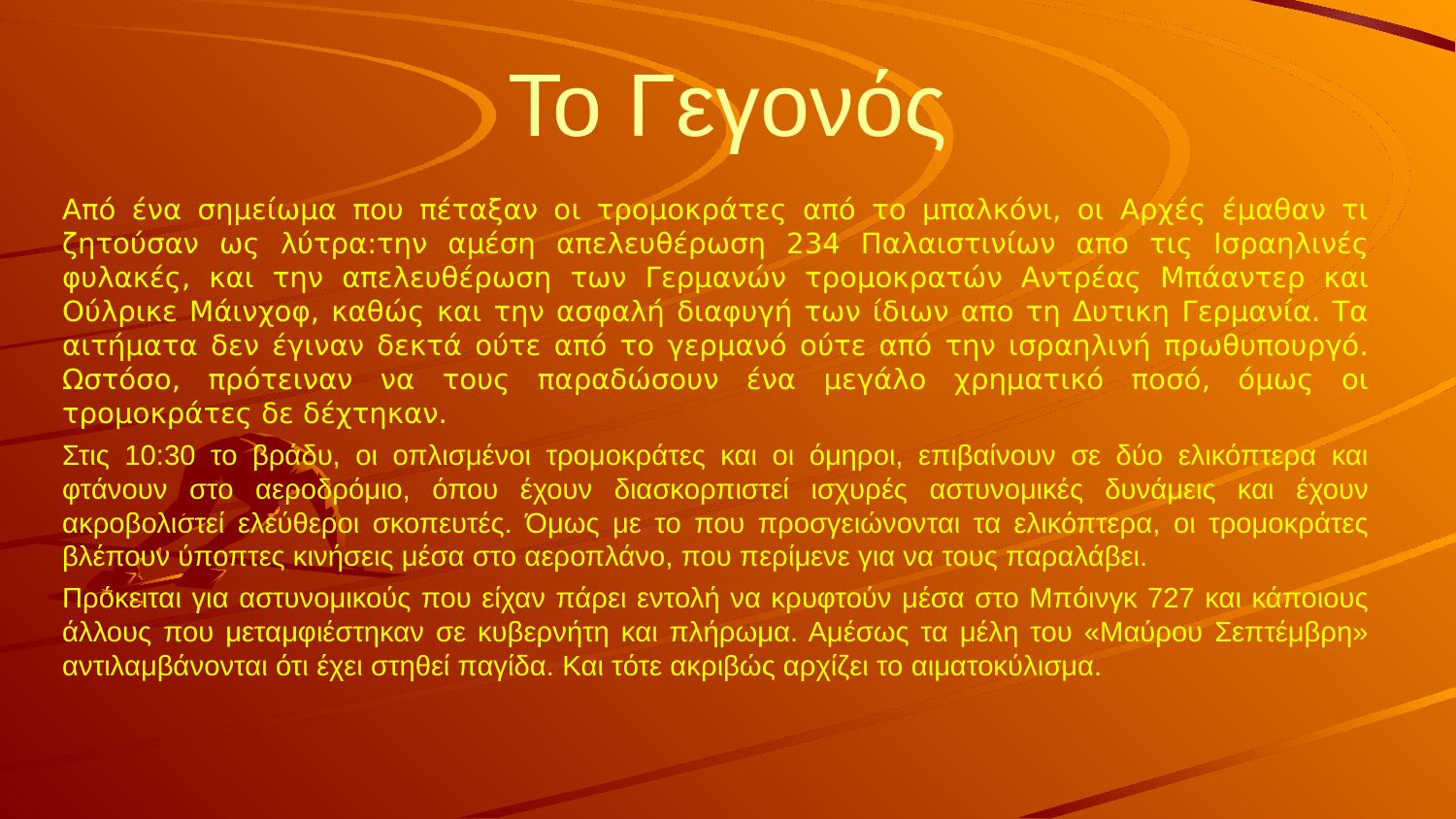

# Το Γεγονός
Από ένα σημείωμα που πέταξαν οι τρομοκράτες από το μπαλκόνι, οι Αρχές έμαθαν τι ζητούσαν ως λύτρα:την αμέση απελευθέρωση 234 Παλαιστινίων απο τις Ισραηλινές φυλακές, και την απελευθέρωση των Γερμανών τρομοκρατών Αντρέας Μπάαντερ και Ούλρικε Μάινχοφ, καθώς και την ασφαλή διαφυγή των ίδιων απο τη Δυτικη Γερμανία. Τα αιτήματα δεν έγιναν δεκτά ούτε από το γερμανό ούτε από την ισραηλινή πρωθυπουργό. Ωστόσο, πρότειναν να τους παραδώσουν ένα μεγάλο χρηματικό ποσό, όμως οι τρομοκράτες δε δέχτηκαν.
Στις 10:30 το βράδυ, οι οπλισμένοι τρομοκράτες και οι όμηροι, επιβαίνουν σε δύο ελικόπτερα και φτάνουν στο αεροδρόμιο, όπου έχουν διασκορπιστεί ισχυρές αστυνομικές δυνάμεις και έχουν ακροβολιστεί ελεύθεροι σκοπευτές. Όμως με το που προσγειώνονται τα ελικόπτερα, οι τρομοκράτες βλέπουν ύποπτες κινήσεις μέσα στο αεροπλάνο, που περίμενε για να τους παραλάβει.
Πρόκειται για αστυνομικούς που είχαν πάρει εντολή να κρυφτούν μέσα στο Μπόινγκ 727 και κάποιους άλλους που μεταμφιέστηκαν σε κυβερνήτη και πλήρωμα. Αμέσως τα μέλη του «Μαύρου Σεπτέμβρη» αντιλαμβάνονται ότι έχει στηθεί παγίδα. Και τότε ακριβώς αρχίζει το αιματοκύλισμα.